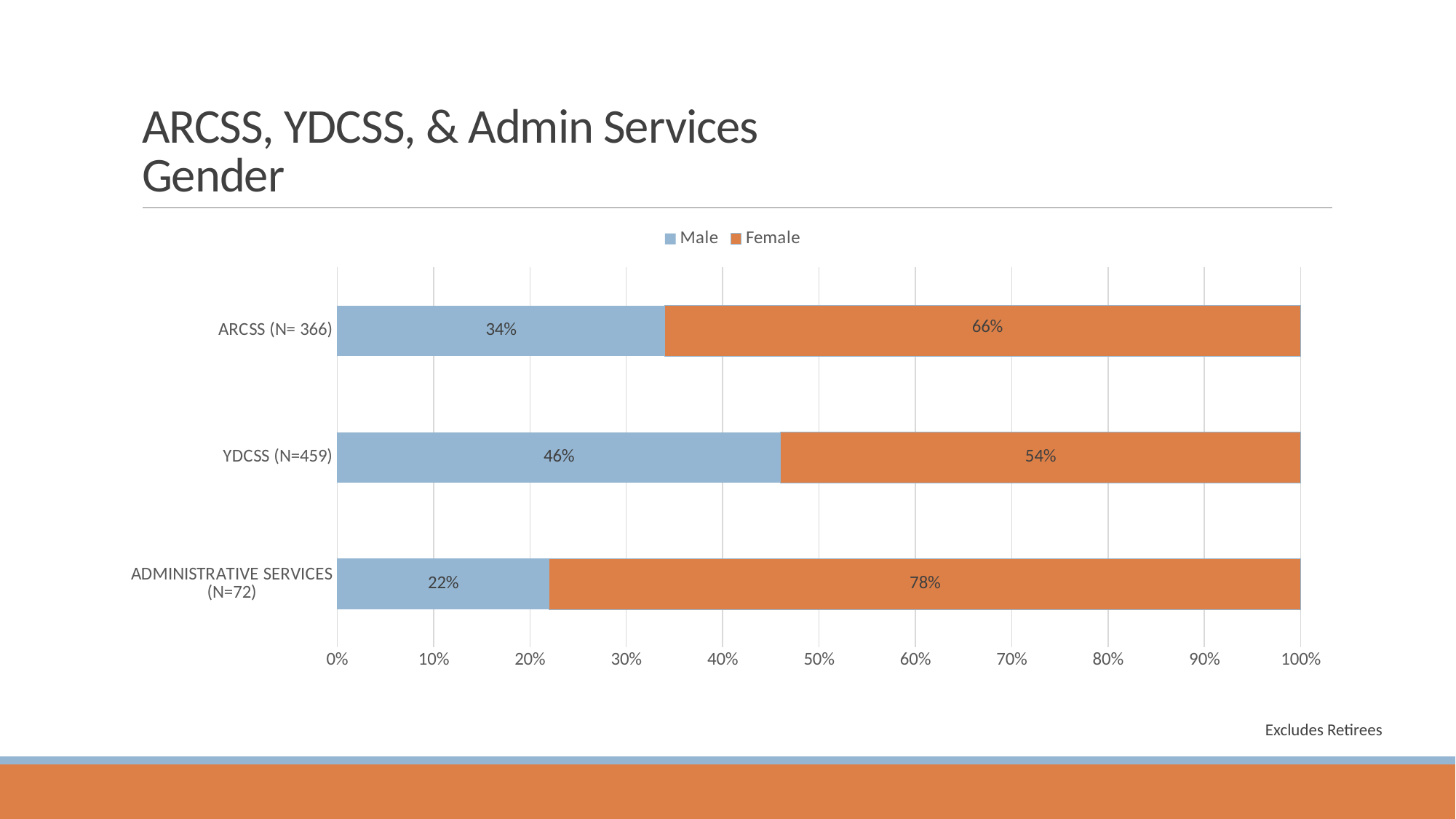

# ARCSS, YDCSS, & Admin Services Gender

### Chart

| Category | Male | Female |
|---|---|---|
| ADMINISTRATIVE SERVICES (N=72) | 0.22 | 0.78 |
| YDCSS (N=459) | 0.46 | 0.54 |
| ARCSS (N= 366) | 0.34 | 0.66 |
Excludes Retirees